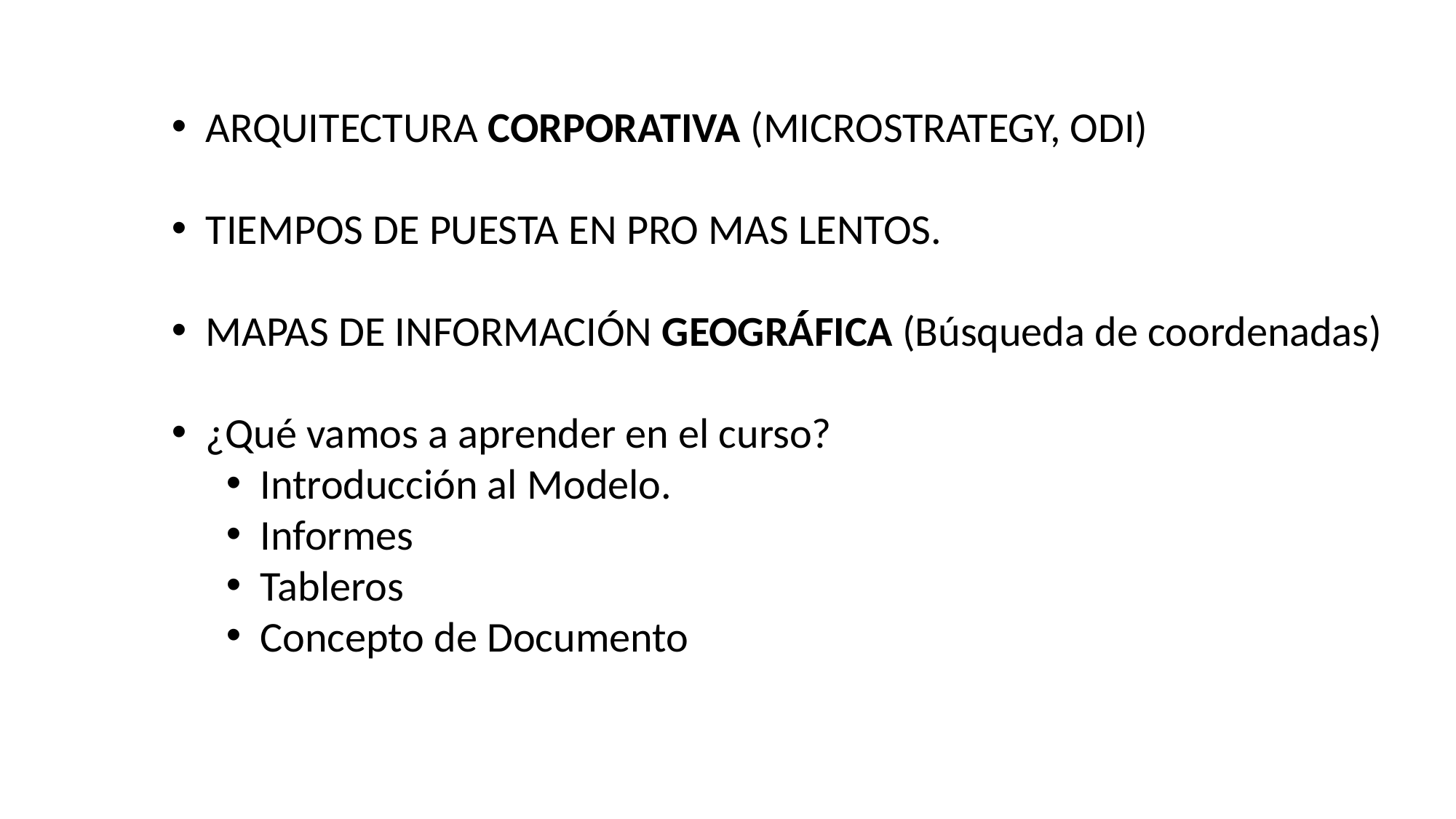

ARQUITECTURA CORPORATIVA (MICROSTRATEGY, ODI)

TIEMPOS DE PUESTA EN PRO MAS LENTOS.

MAPAS DE INFORMACIÓN GEOGRÁFICA (Búsqueda de coordenadas)

¿Qué vamos a aprender en el curso?
Introducción al Modelo.
Informes
Tableros
Concepto de Documento